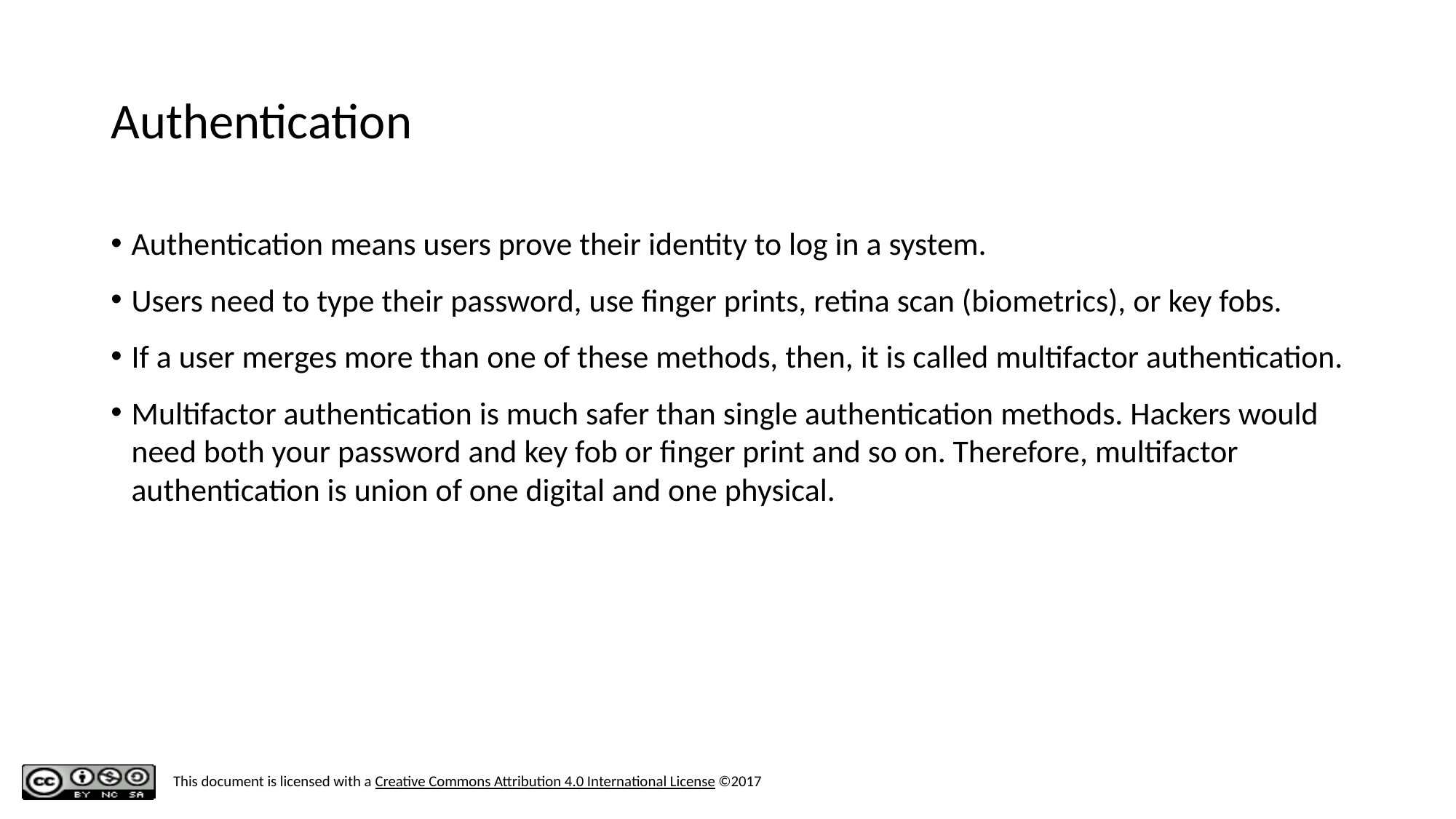

# Authentication
Authentication means users prove their identity to log in a system.
Users need to type their password, use finger prints, retina scan (biometrics), or key fobs.
If a user merges more than one of these methods, then, it is called multifactor authentication.
Multifactor authentication is much safer than single authentication methods. Hackers would need both your password and key fob or finger print and so on. Therefore, multifactor authentication is union of one digital and one physical.